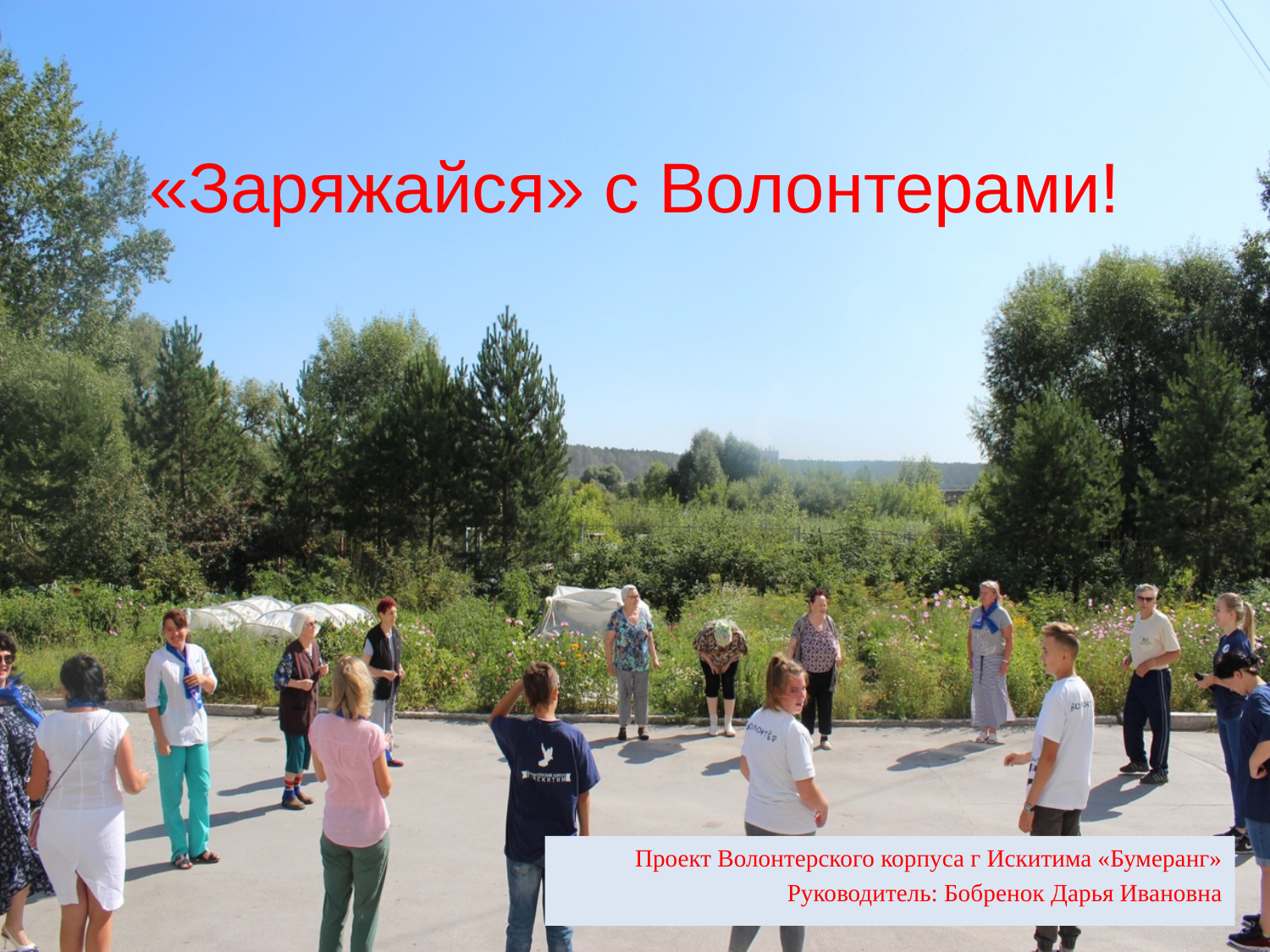

# «Заряжайся» с Волонтерами!
Проект Волонтерского корпуса г Искитима «Бумеранг»
Руководитель: Бобренок Дарья Ивановна